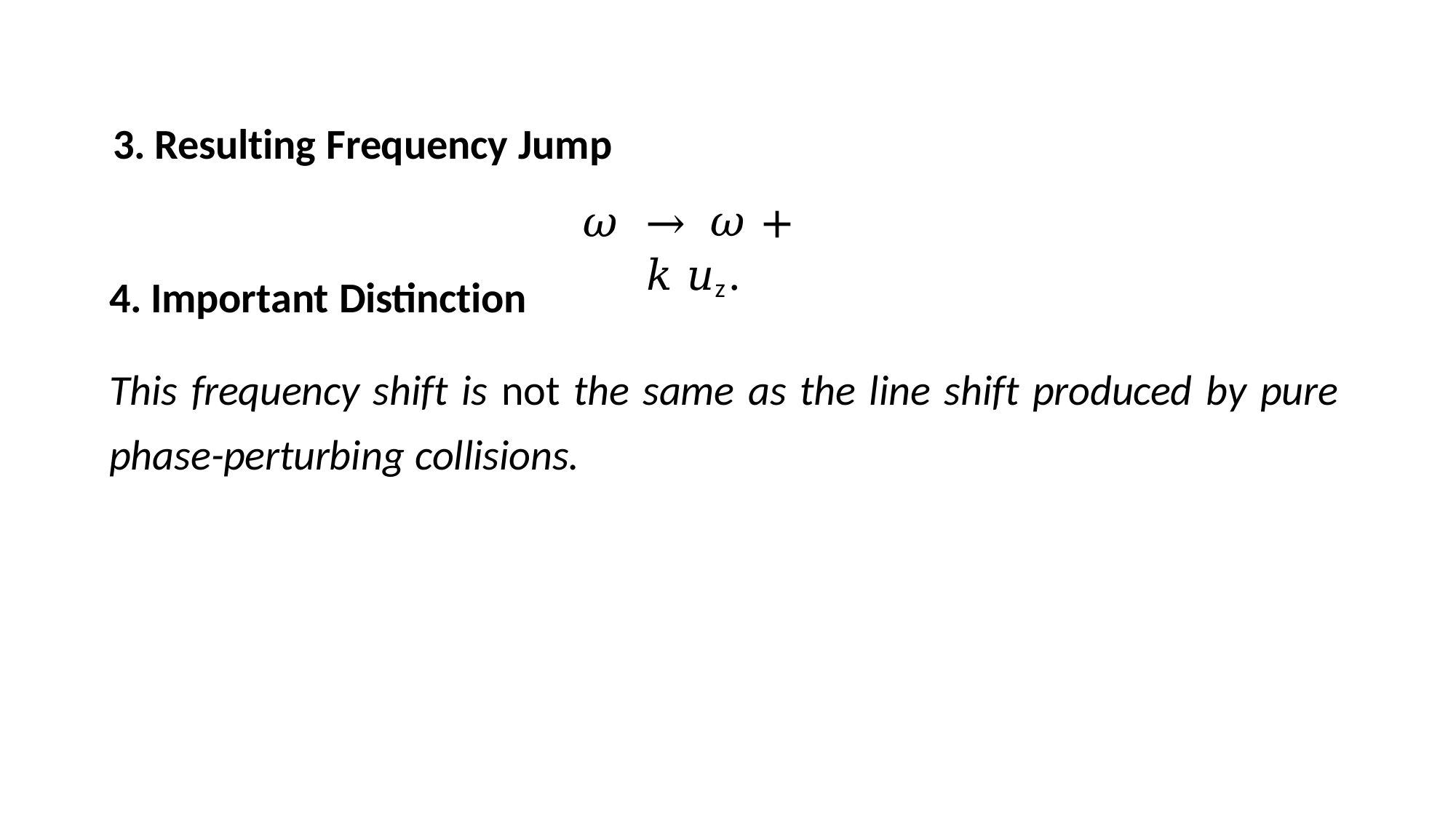

Resulting Frequency Jump
𝜔
Important Distinction
→	𝜔 + 𝑘 𝑢z.
This frequency shift is not the same as the line shift produced by pure phase-perturbing collisions.